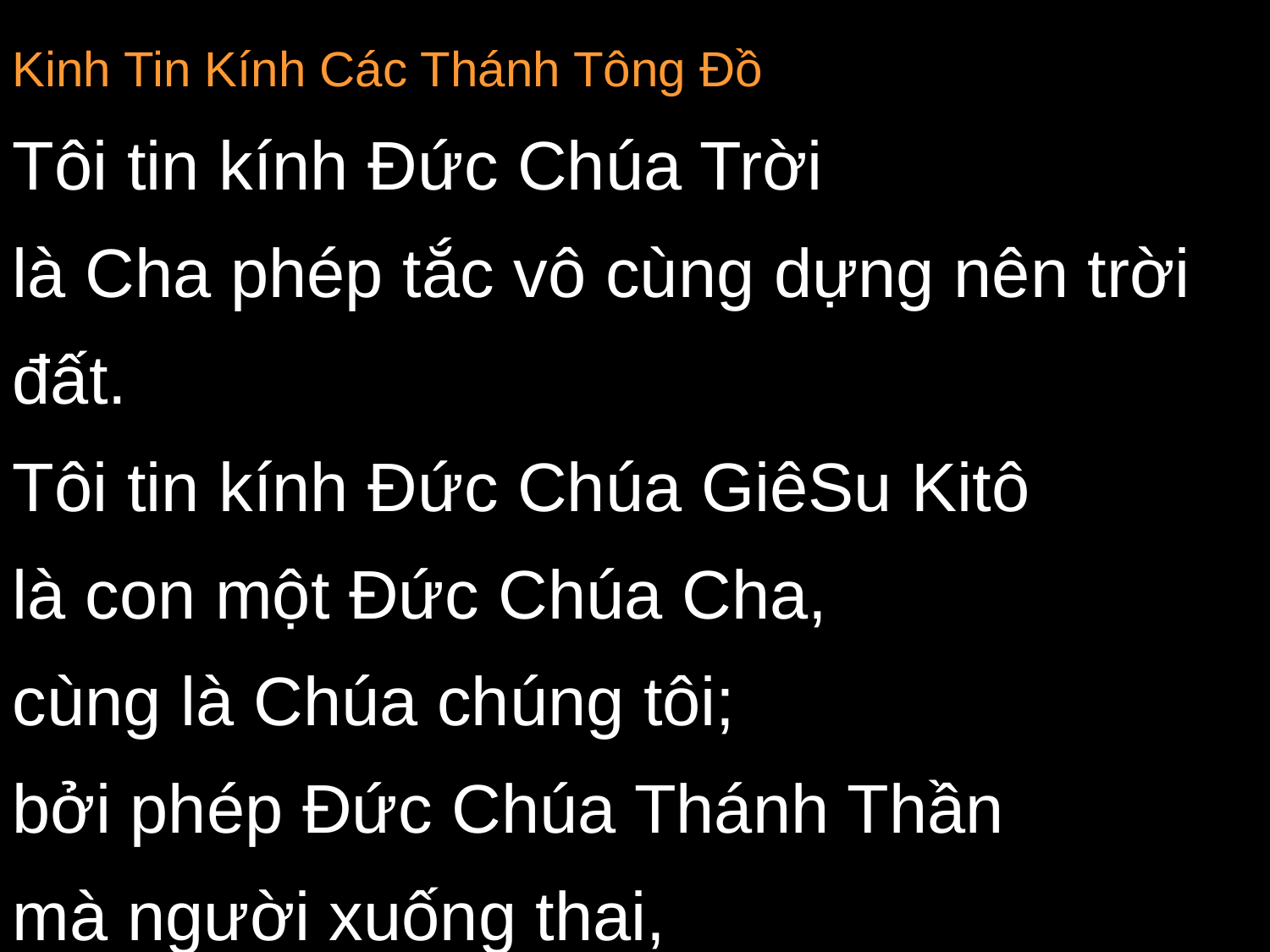

Kinh Tin Kính Các Thánh Tông Đồ
Tôi tin kính Đức Chúa Trời
là Cha phép tắc vô cùng dựng nên trời đất.
Tôi tin kính Đức Chúa GiêSu Kitô
là con một Đức Chúa Cha,
cùng là Chúa chúng tôi;
bởi phép Đức Chúa Thánh Thần
mà người xuống thai,